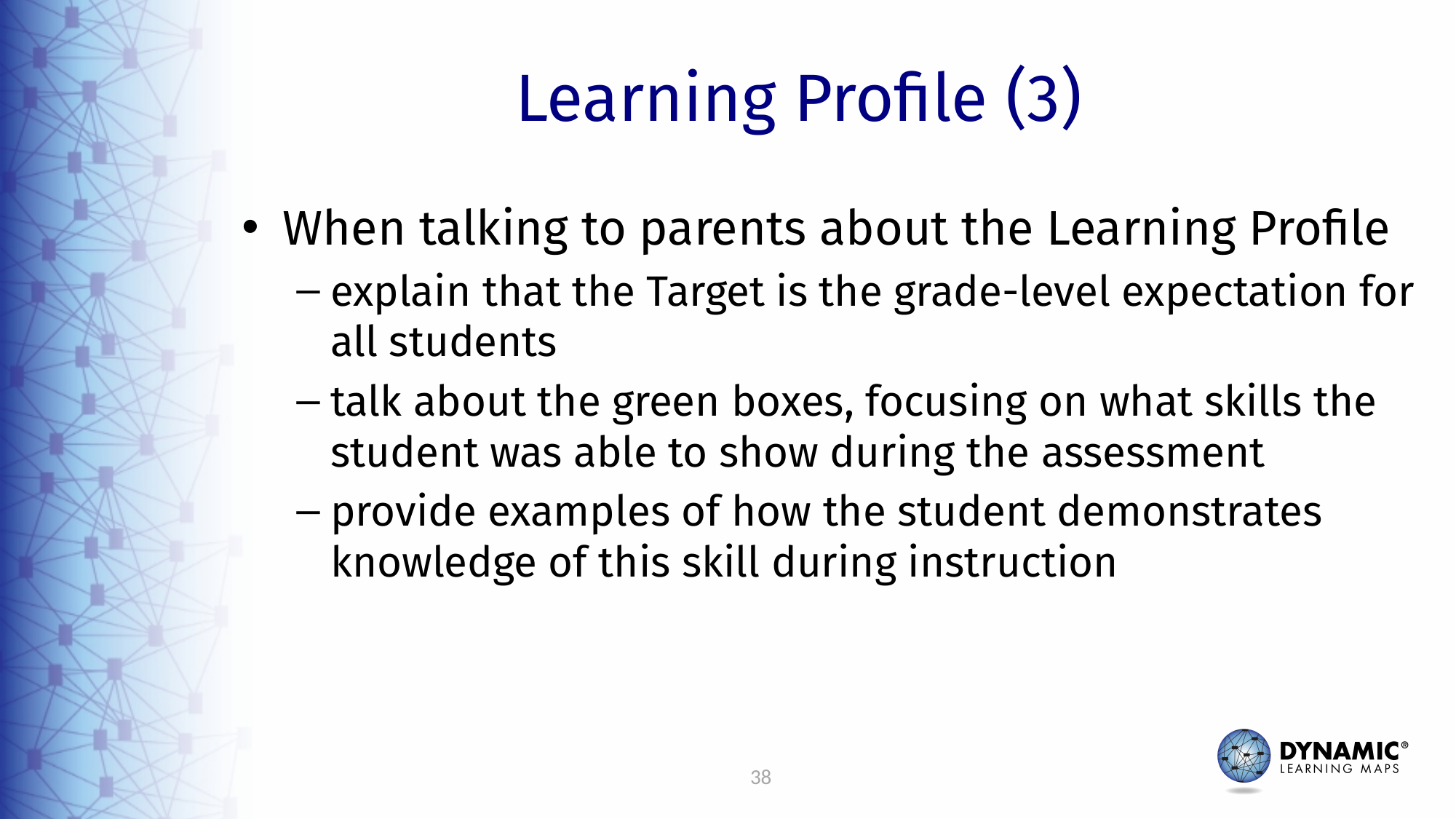

# Learning Profile (3)
When talking to parents about the Learning Profile
explain that the Target is the grade-level expectation for all students
talk about the green boxes, focusing on what skills the student was able to show during the assessment
provide examples of how the student demonstrates knowledge of this skill during instruction